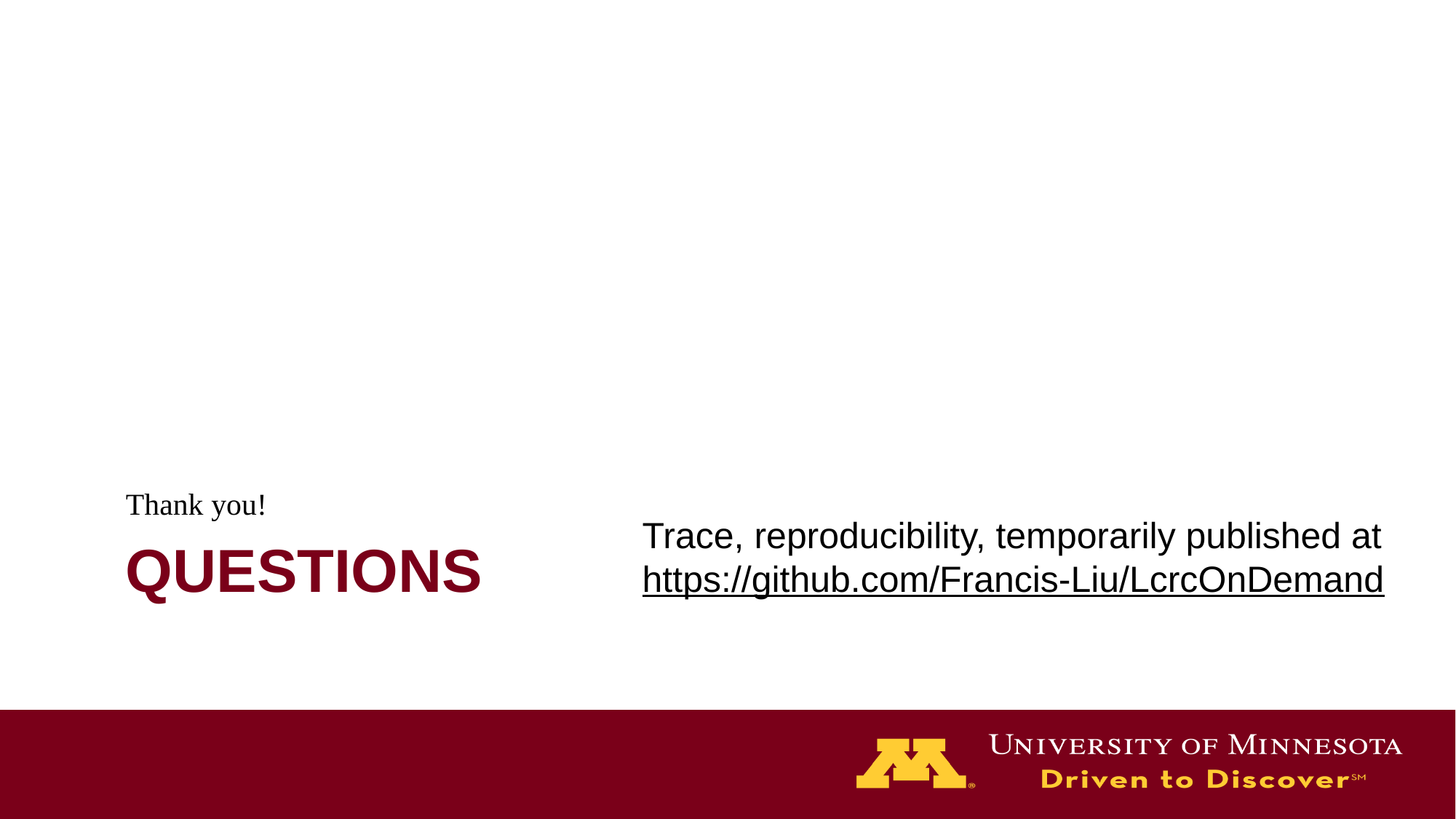

Thank you!
Trace, reproducibility, temporarily published at
https://github.com/Francis-Liu/LcrcOnDemand
# Questions